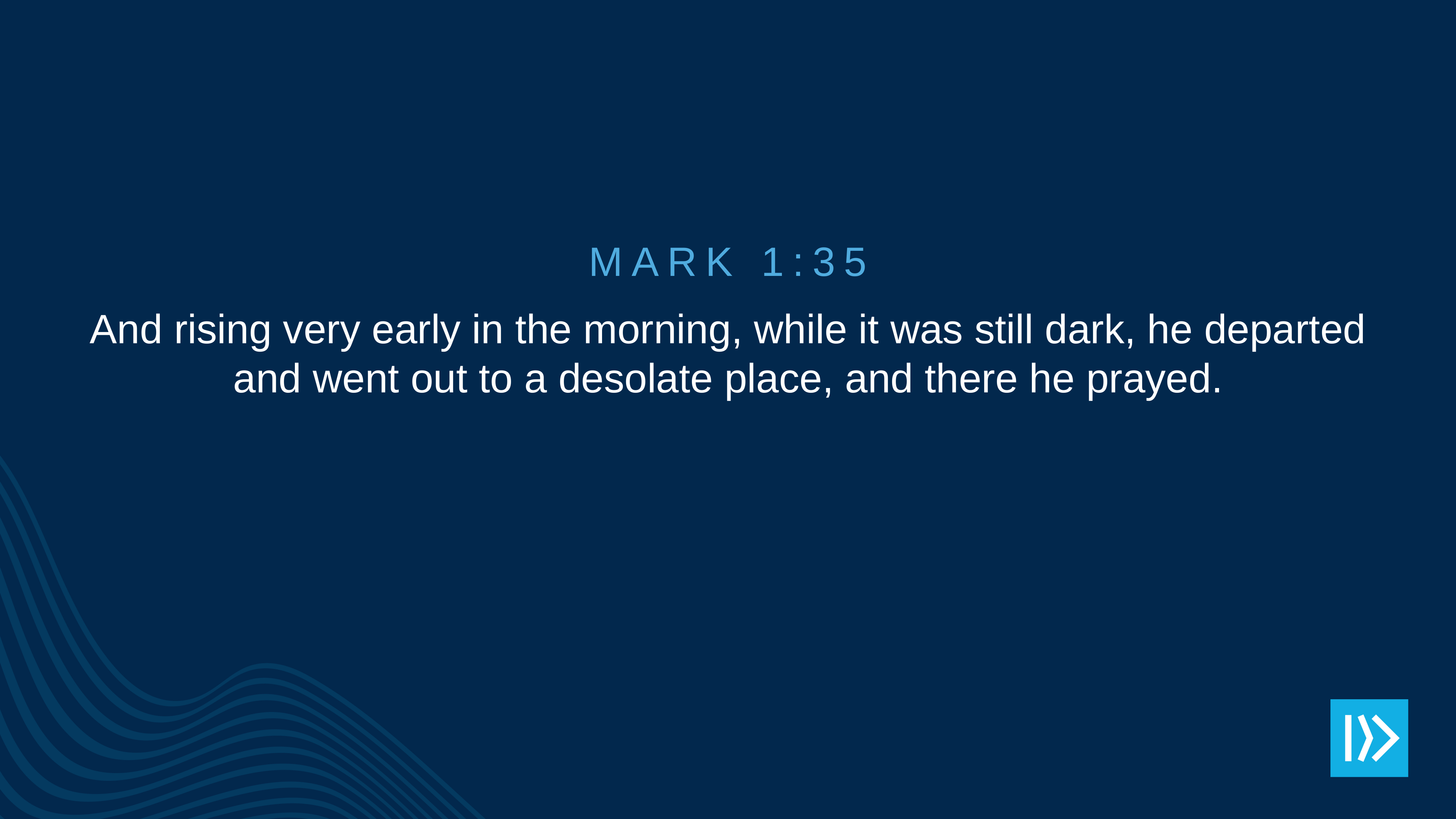

MARK 1:35

And rising very early in the morning, while it was still dark, he departed and went out to a desolate place, and there he prayed.